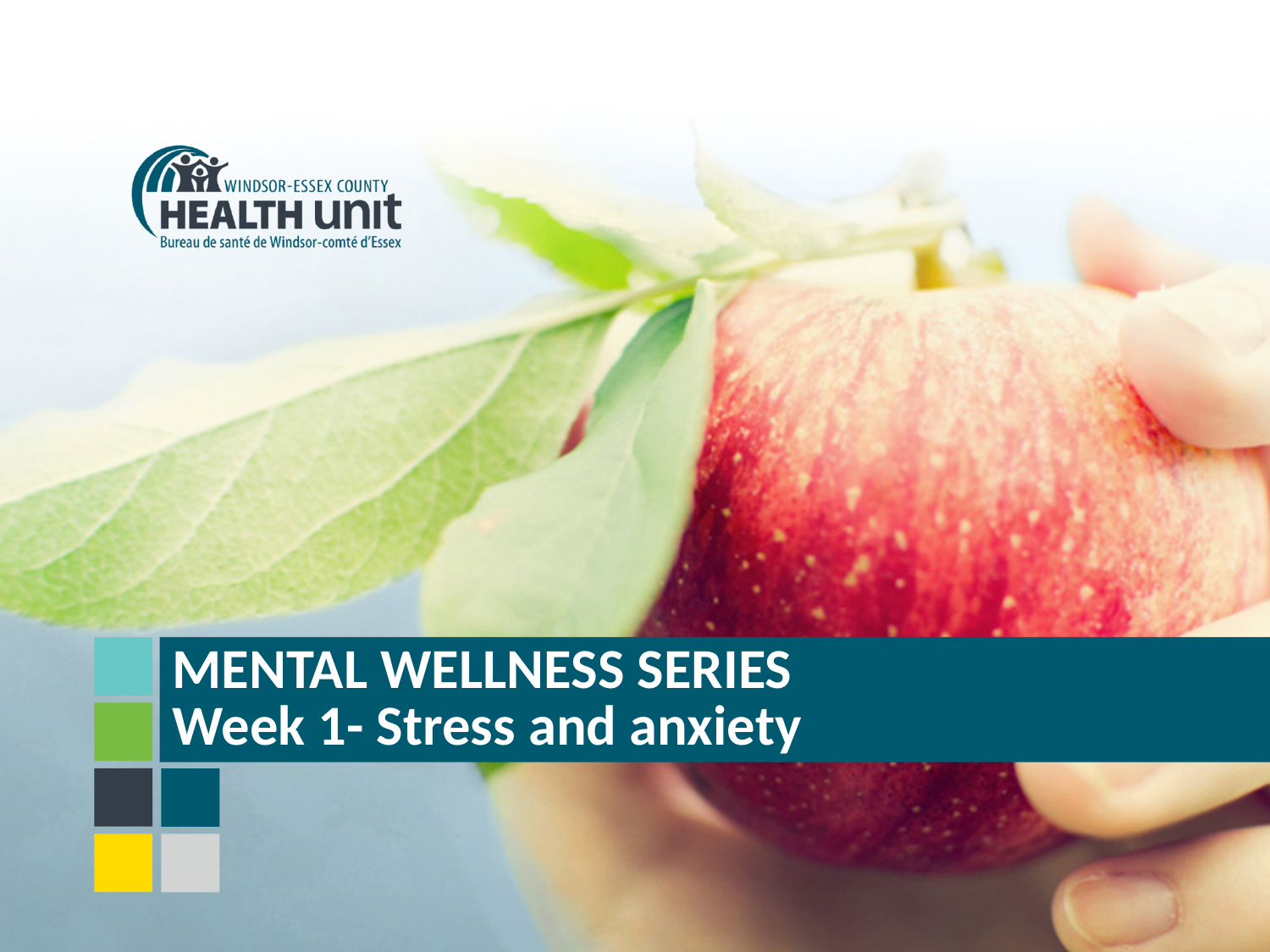

MENTAL WELLNESS SERIES
Week 1- Stress and anxiety